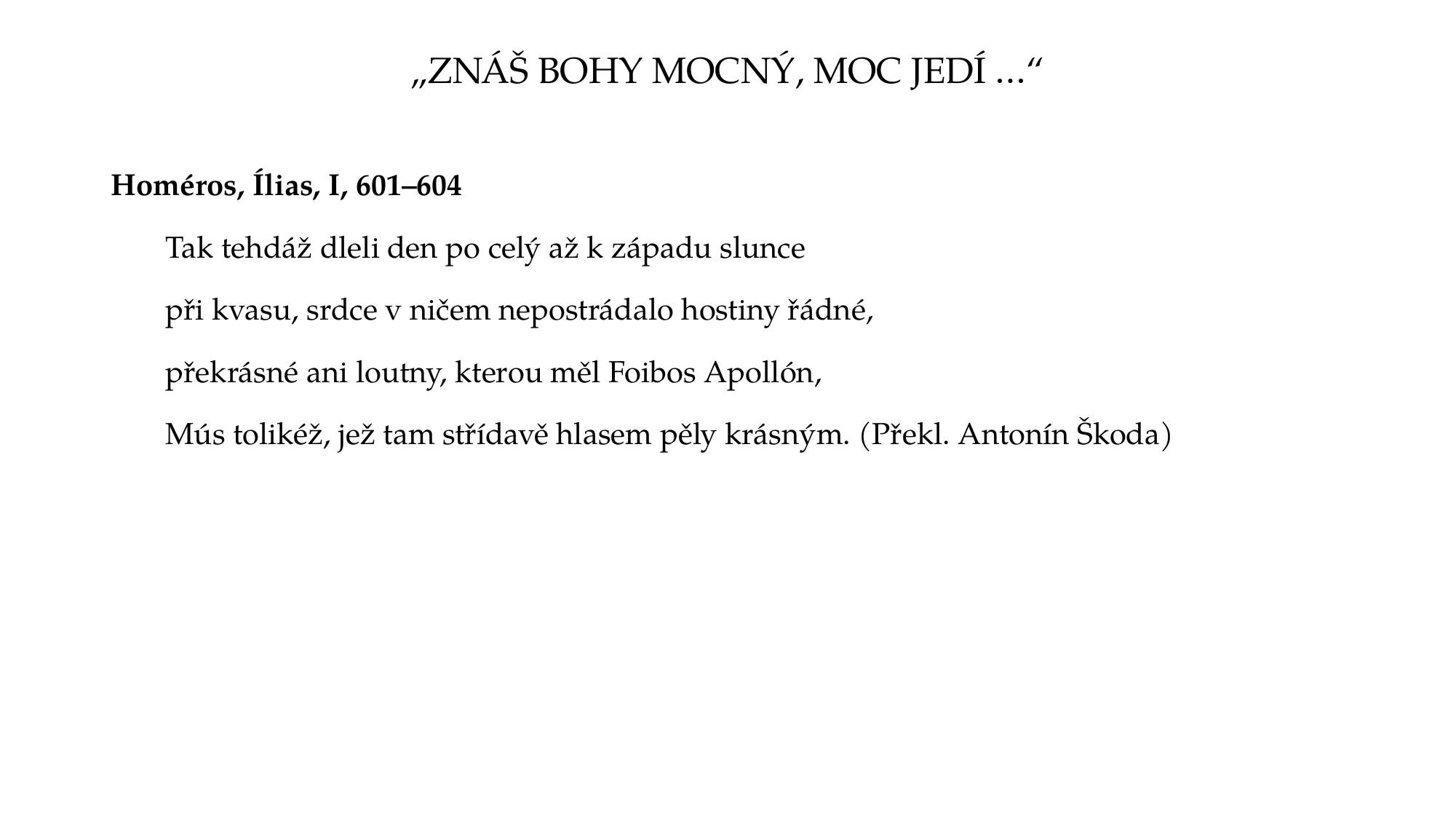

# „Znáš bohy mocný, moc jedí …“
Homéros, Ílias, I, 601–604
Tak tehdáž dleli den po celý až k západu slunce
při kvasu, srdce v ničem nepostrádalo hostiny řádné,
překrásné ani loutny, kterou měl Foibos Apollón,
Mús tolikéž, jež tam střídavě hlasem pěly krásným. (Překl. Antonín Škoda)